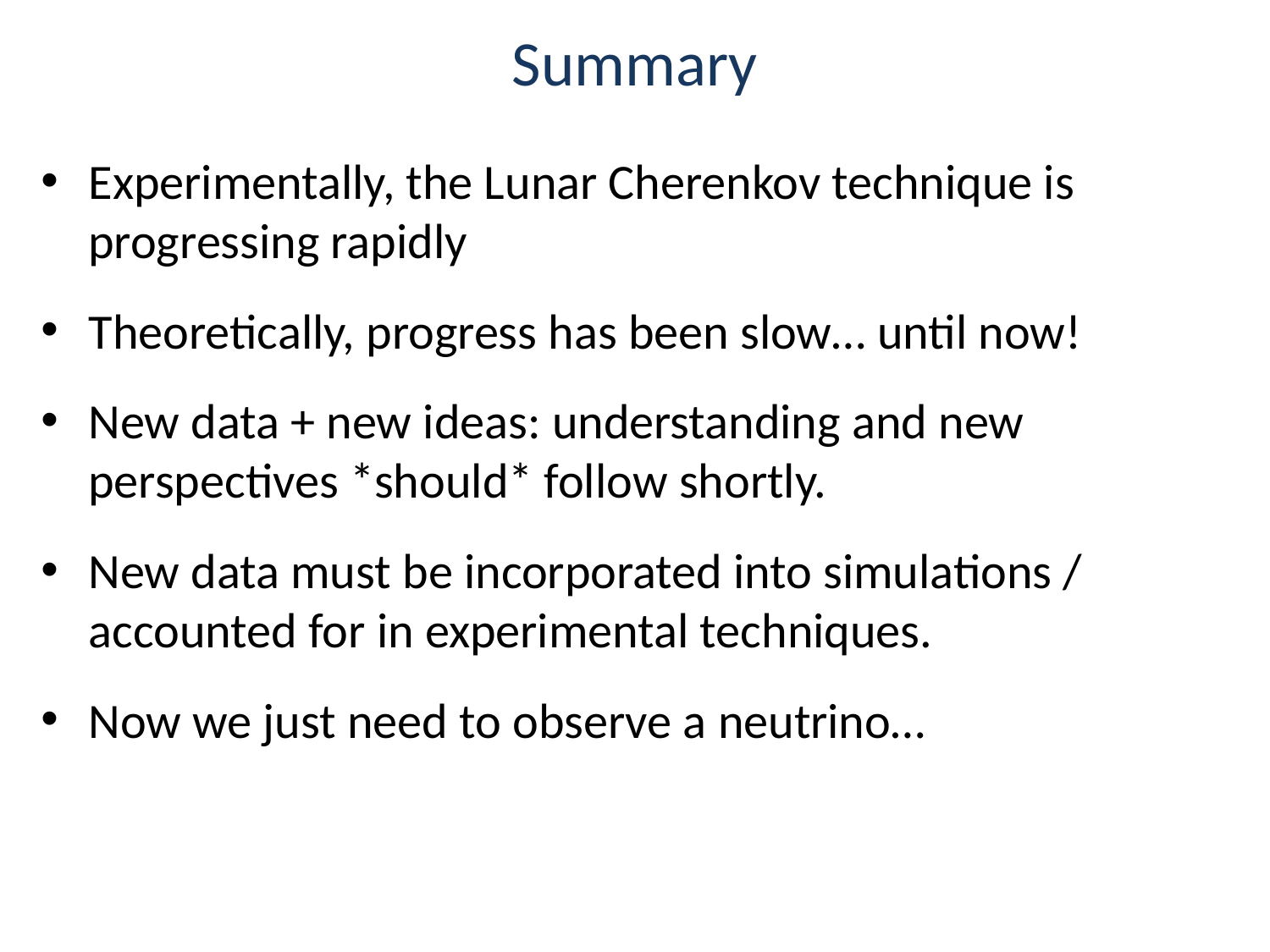

# Summary
Experimentally, the Lunar Cherenkov technique is progressing rapidly
Theoretically, progress has been slow… until now!
New data + new ideas: understanding and new perspectives *should* follow shortly.
New data must be incorporated into simulations / accounted for in experimental techniques.
Now we just need to observe a neutrino…